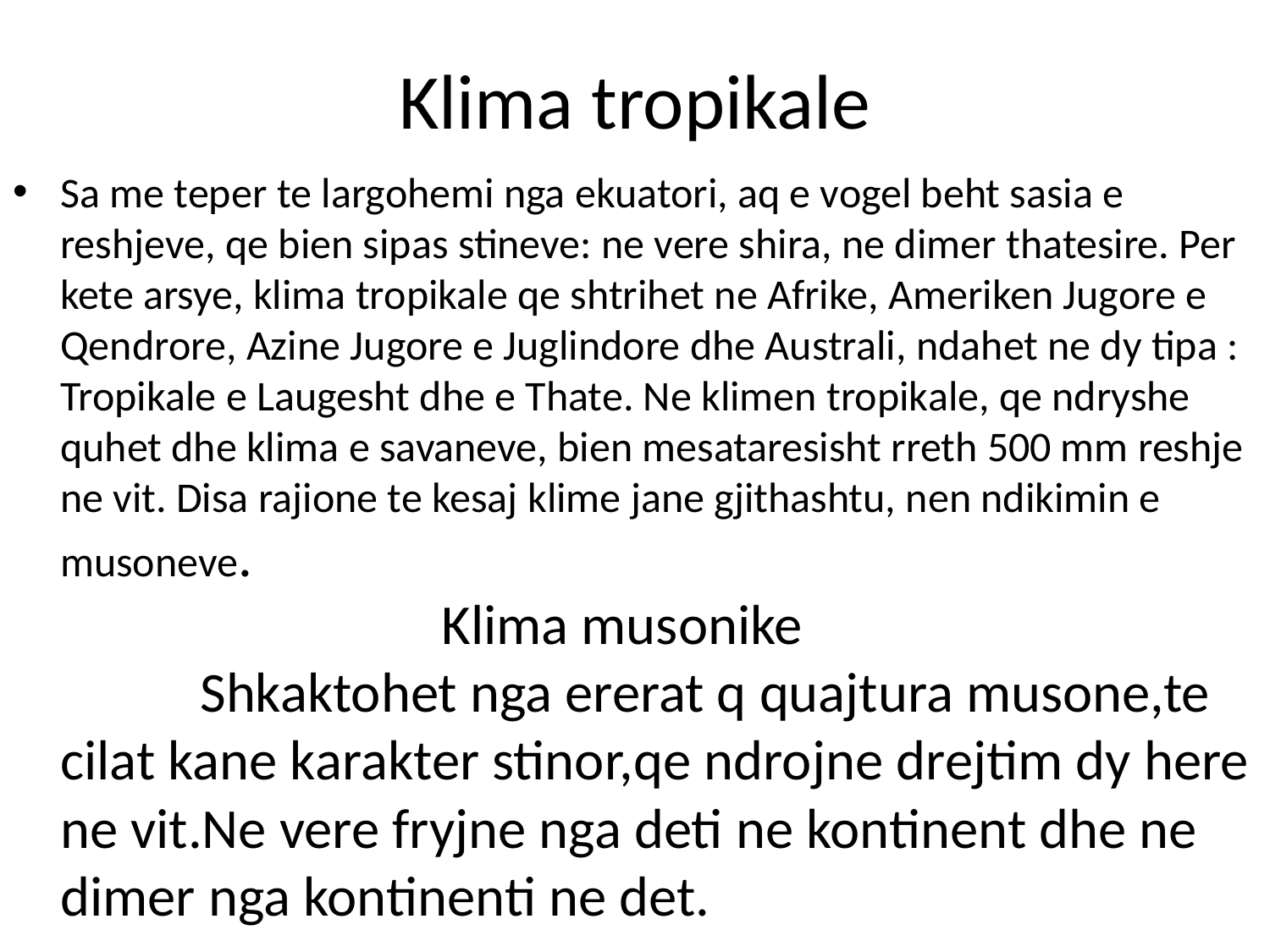

# Klima tropikale
Sa me teper te largohemi nga ekuatori, aq e vogel beht sasia e reshjeve, qe bien sipas stineve: ne vere shira, ne dimer thatesire. Per kete arsye, klima tropikale qe shtrihet ne Afrike, Ameriken Jugore e Qendrore, Azine Jugore e Juglindore dhe Australi, ndahet ne dy tipa : Tropikale e Laugesht dhe e Thate. Ne klimen tropikale, qe ndryshe quhet dhe klima e savaneve, bien mesataresisht rreth 500 mm reshje ne vit. Disa rajione te kesaj klime jane gjithashtu, nen ndikimin e musoneve.											Klima musonike	                                              Shkaktohet nga ererat q quajtura musone,te cilat kane karakter stinor,qe ndrojne drejtim dy here ne vit.Ne vere fryjne nga deti ne kontinent dhe ne dimer nga kontinenti ne det.